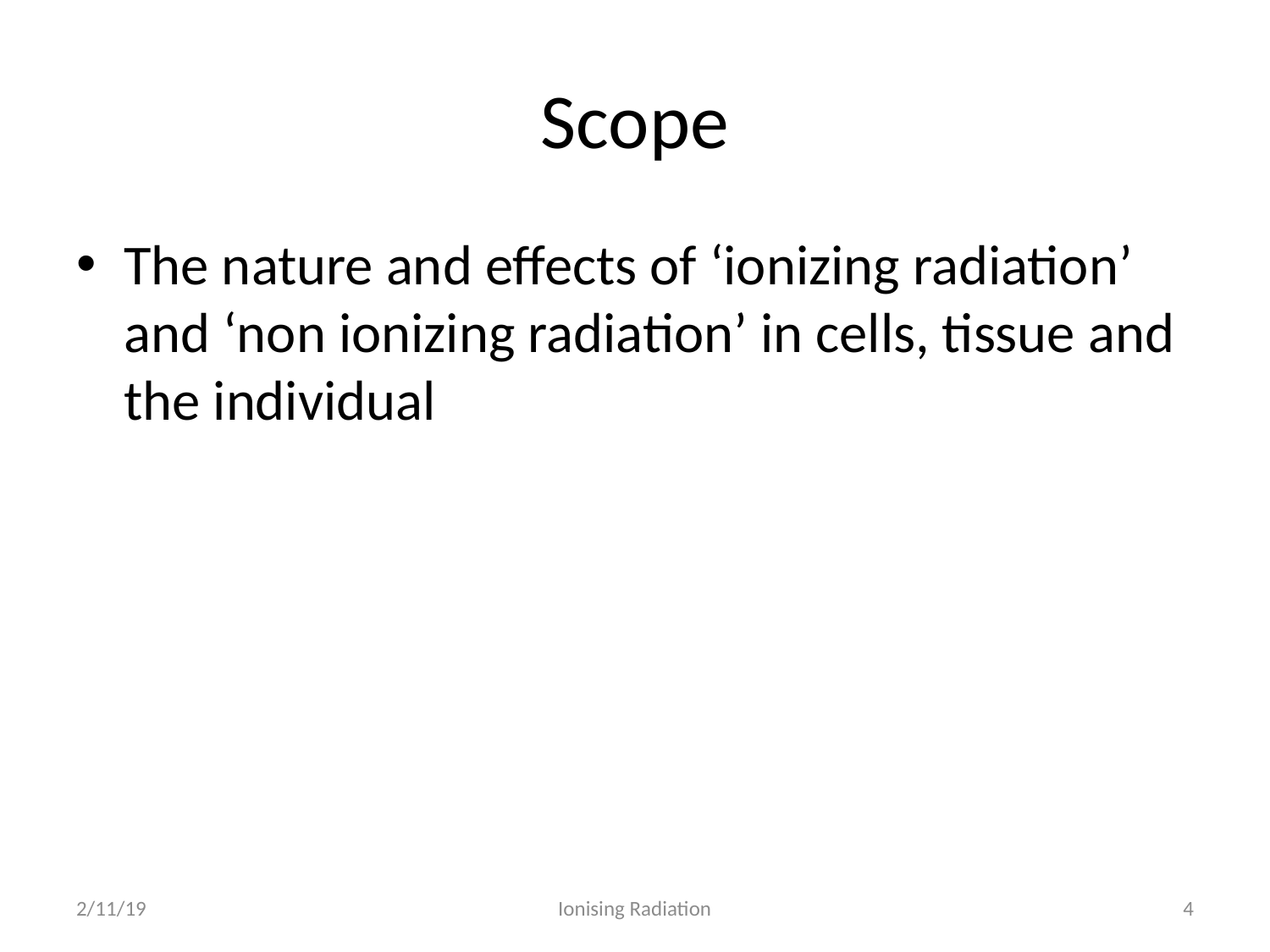

# Scope
The nature and effects of ‘ionizing radiation’ and ‘non ionizing radiation’ in cells, tissue and the individual
2/11/19
Ionising Radiation
4